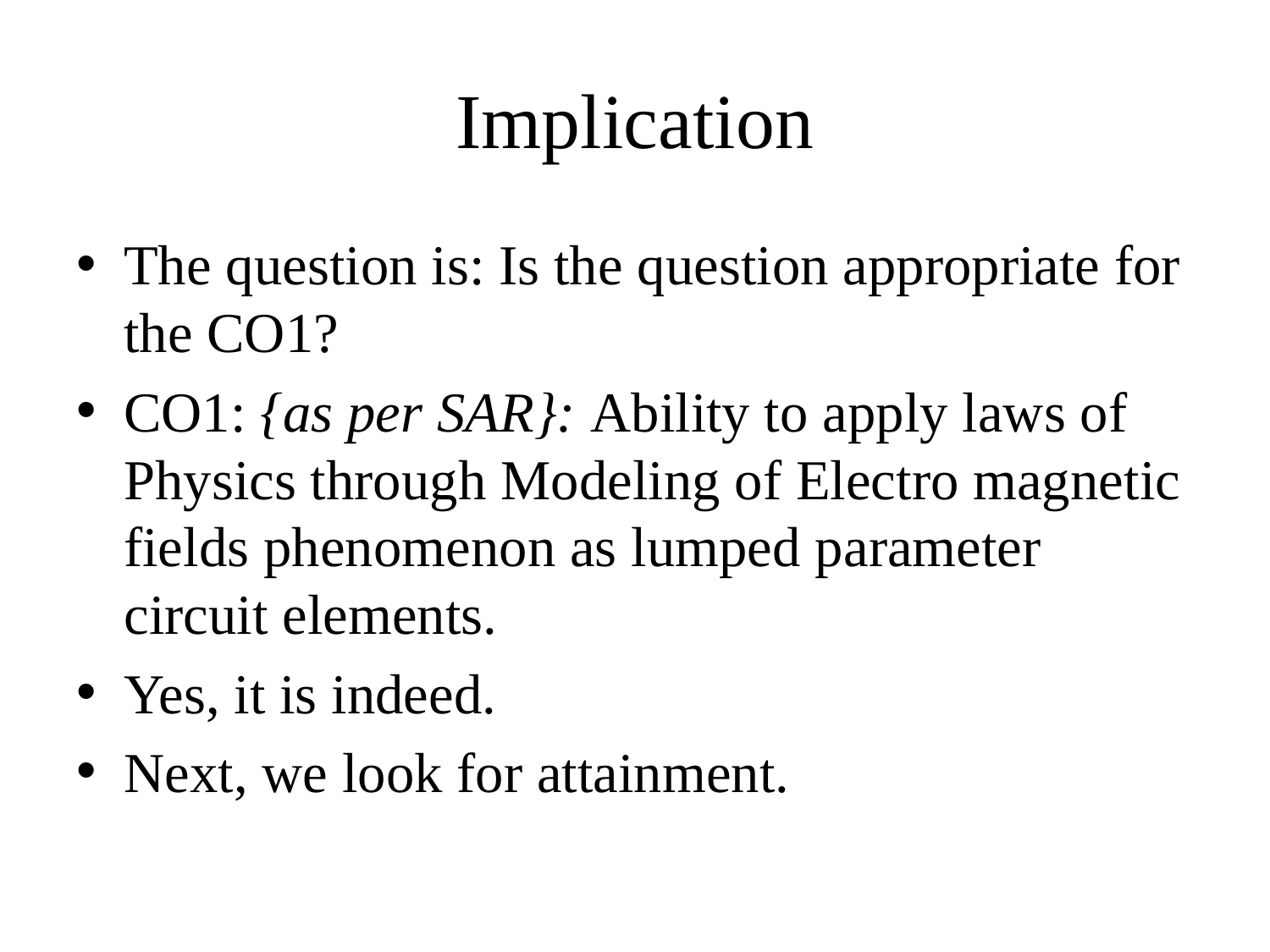

# Implication
The question is: Is the question appropriate for the CO1?
CO1: {as per SAR}: Ability to apply laws of Physics through Modeling of Electro magnetic fields phenomenon as lumped parameter circuit elements.
Yes, it is indeed.
Next, we look for attainment.